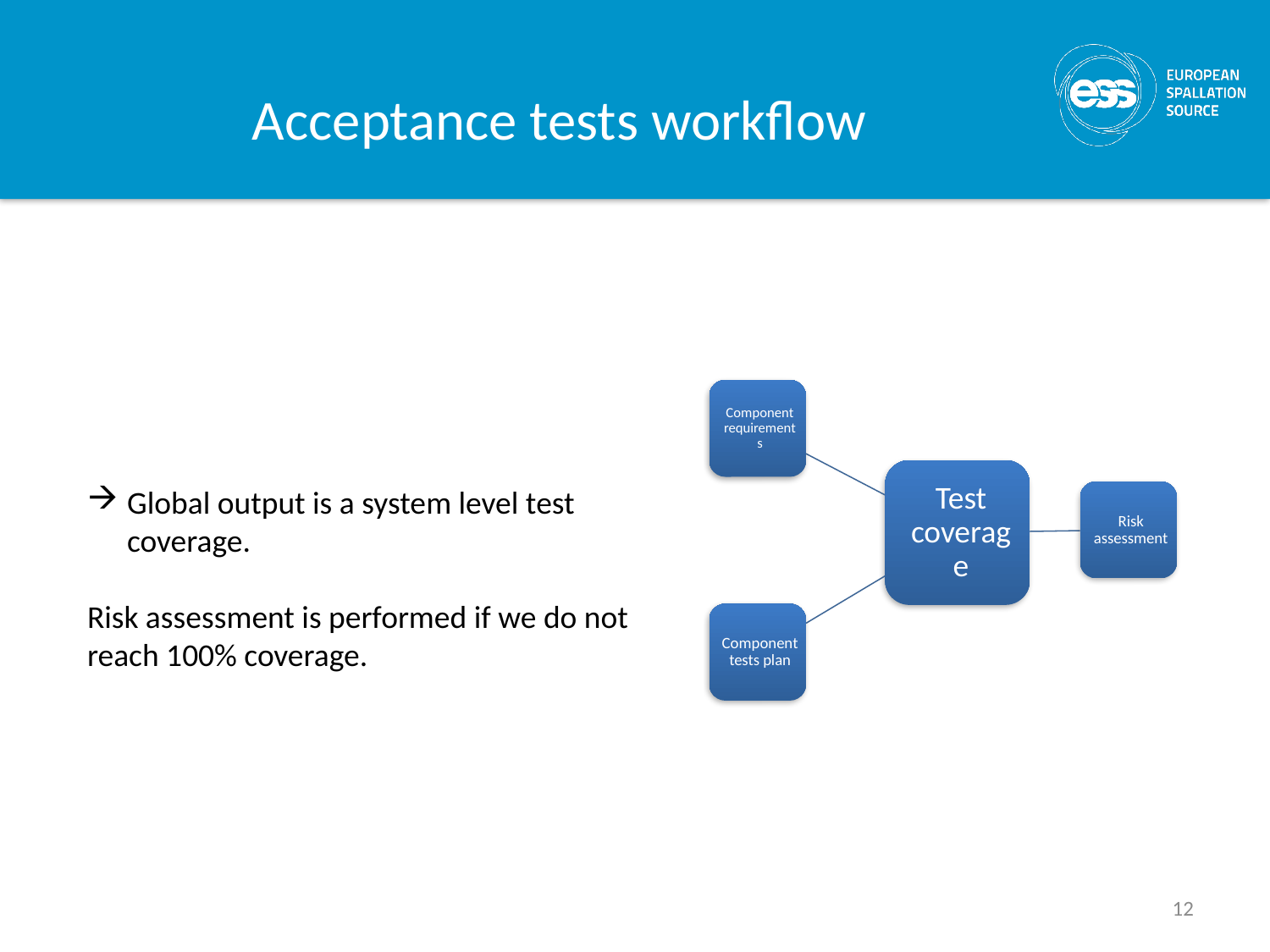

# Acceptance tests workflow
Test coverage
Component requirements
Risk assessment
Component tests plan
Global output is a system level test coverage.

Risk assessment is performed if we do not reach 100% coverage.
12